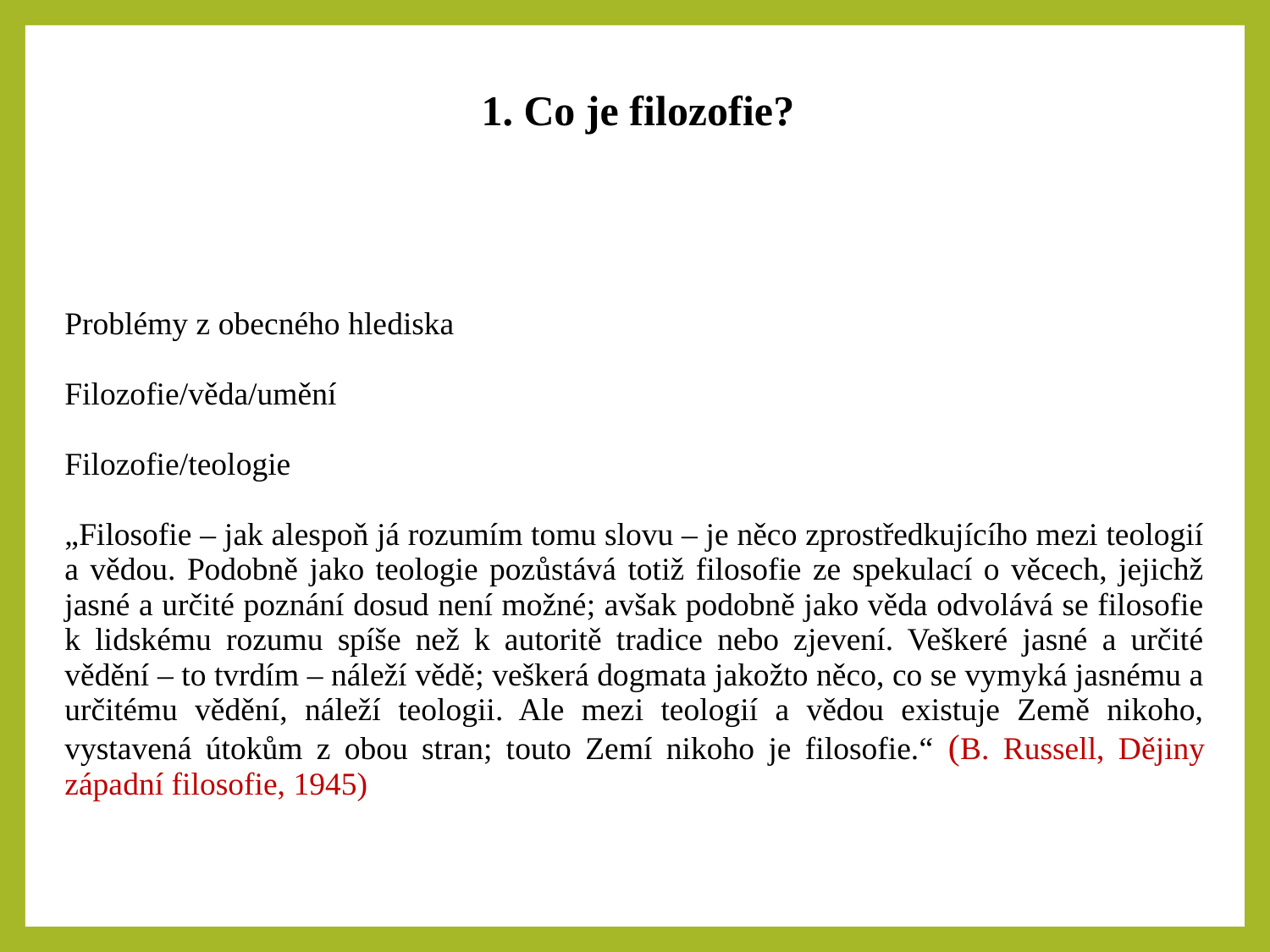

1. Co je filozofie?
|  |
| --- |
| Problémy z obecného hlediska Filozofie/věda/umění Filozofie/teologie „Filosofie – jak alespoň já rozumím tomu slovu – je něco zprostředkujícího mezi teologií a vědou. Podobně jako teologie pozůstává totiž filosofie ze spekulací o věcech, jejichž jasné a určité poznání dosud není možné; avšak podobně jako věda odvolává se filosofie k lidskému rozumu spíše než k autoritě tradice nebo zjevení. Veškeré jasné a určité vědění – to tvrdím – náleží vědě; veškerá dogmata jakožto něco, co se vymyká jasnému a určitému vědění, náleží teologii. Ale mezi teologií a vědou existuje Země nikoho, vystavená útokům z obou stran; touto Zemí nikoho je filosofie.“ (B. Russell, Dějiny západní filosofie, 1945) |